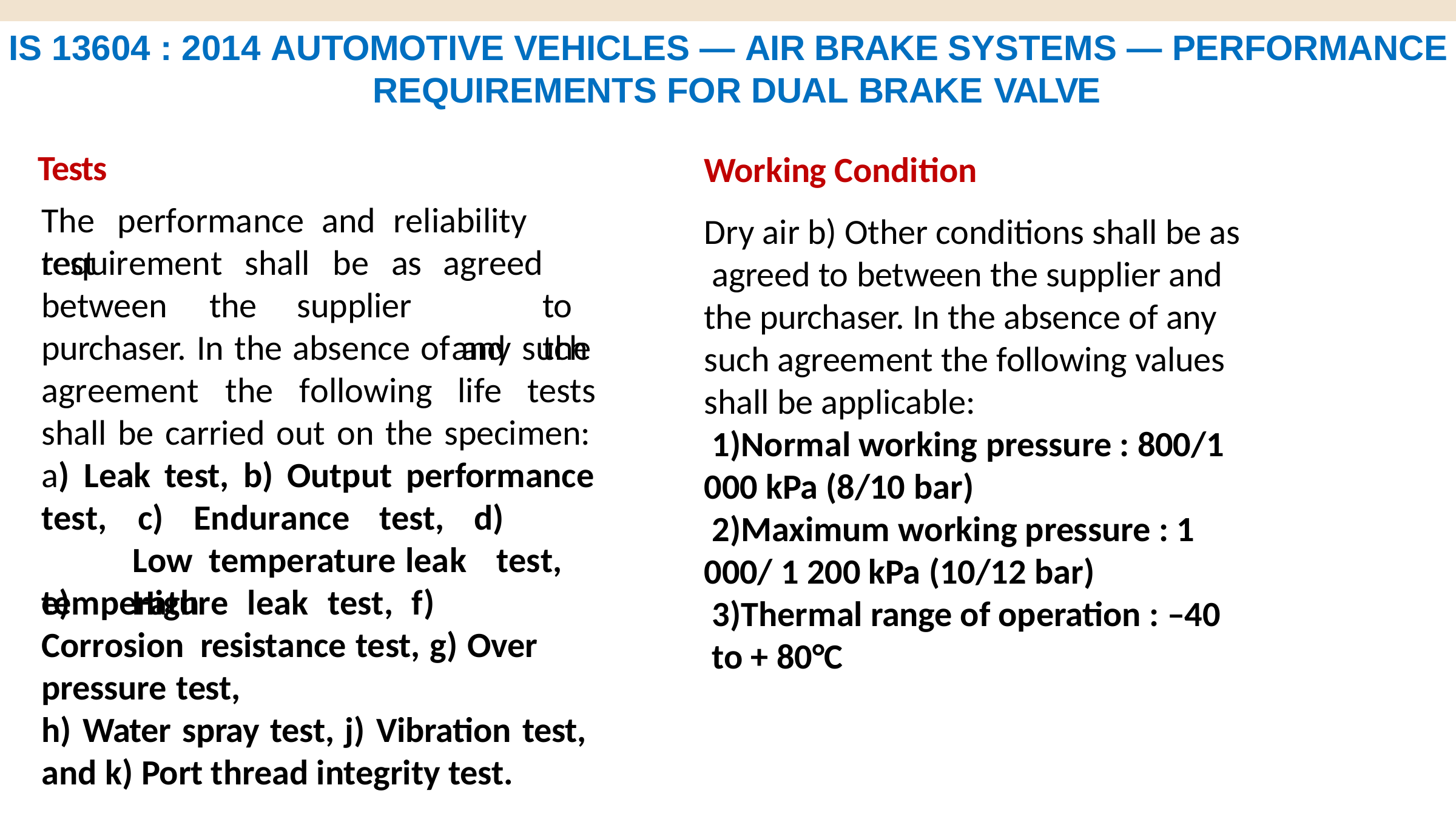

IS 13604 : 2014 AUTOMOTIVE VEHICLES — AIR BRAKE SYSTEMS — PERFORMANCE  REQUIREMENTS FOR DUAL BRAKE VALVE
Working Condition
Dry air b) Other conditions shall be as  agreed to between the supplier and  the purchaser. In the absence of any  such agreement the following values  shall be applicable:
Normal working pressure : 800/1  000 kPa (8/10 bar)
Maximum working pressure : 1  000/ 1 200 kPa (10/12 bar)
Thermal range of operation : –40  to + 80°C
Tests
The	performance	and	reliability	test
requirement	shall	be	as
agreed		to  and	the
between	the	supplier
purchaser. In the absence of any such
agreement	the	following	life	tests
shall be carried out on the specimen:
a)	Leak	test,	b)	Output	performance
test,	c)	Endurance	test,
d)		Low  temperature	leak	test,	e)	High
temperature	leak	test,	f)	Corrosion  resistance test, g) Over pressure test,
h) Water spray test, j) Vibration test,  and k) Port thread integrity test.